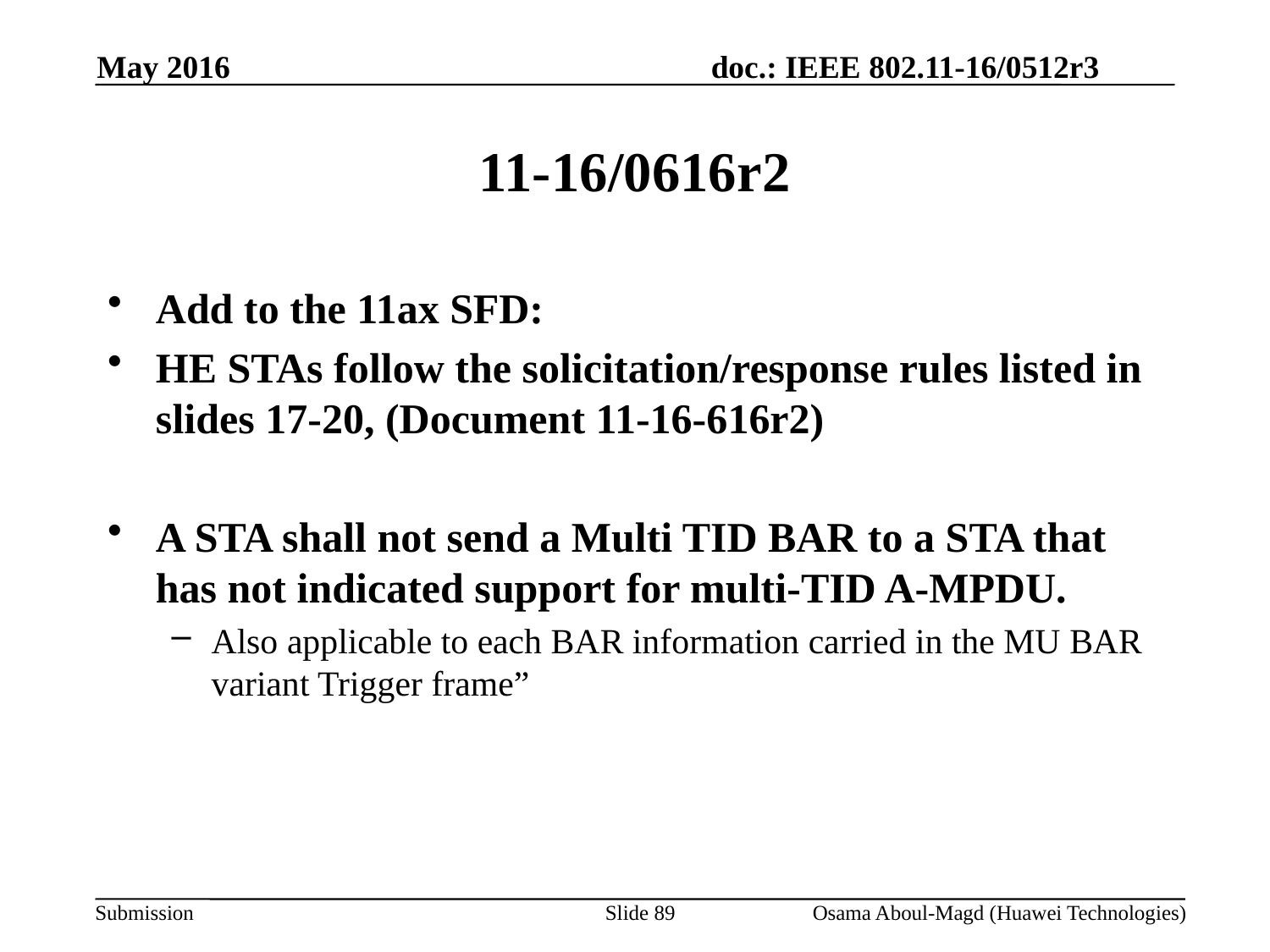

May 2016
# 11-16/0616r2
Add to the 11ax SFD:
HE STAs follow the solicitation/response rules listed in slides 17-20, (Document 11-16-616r2)

A STA shall not send a Multi TID BAR to a STA that has not indicated support for multi-TID A-MPDU.
Also applicable to each BAR information carried in the MU BAR variant Trigger frame”

Slide 89
Osama Aboul-Magd (Huawei Technologies)